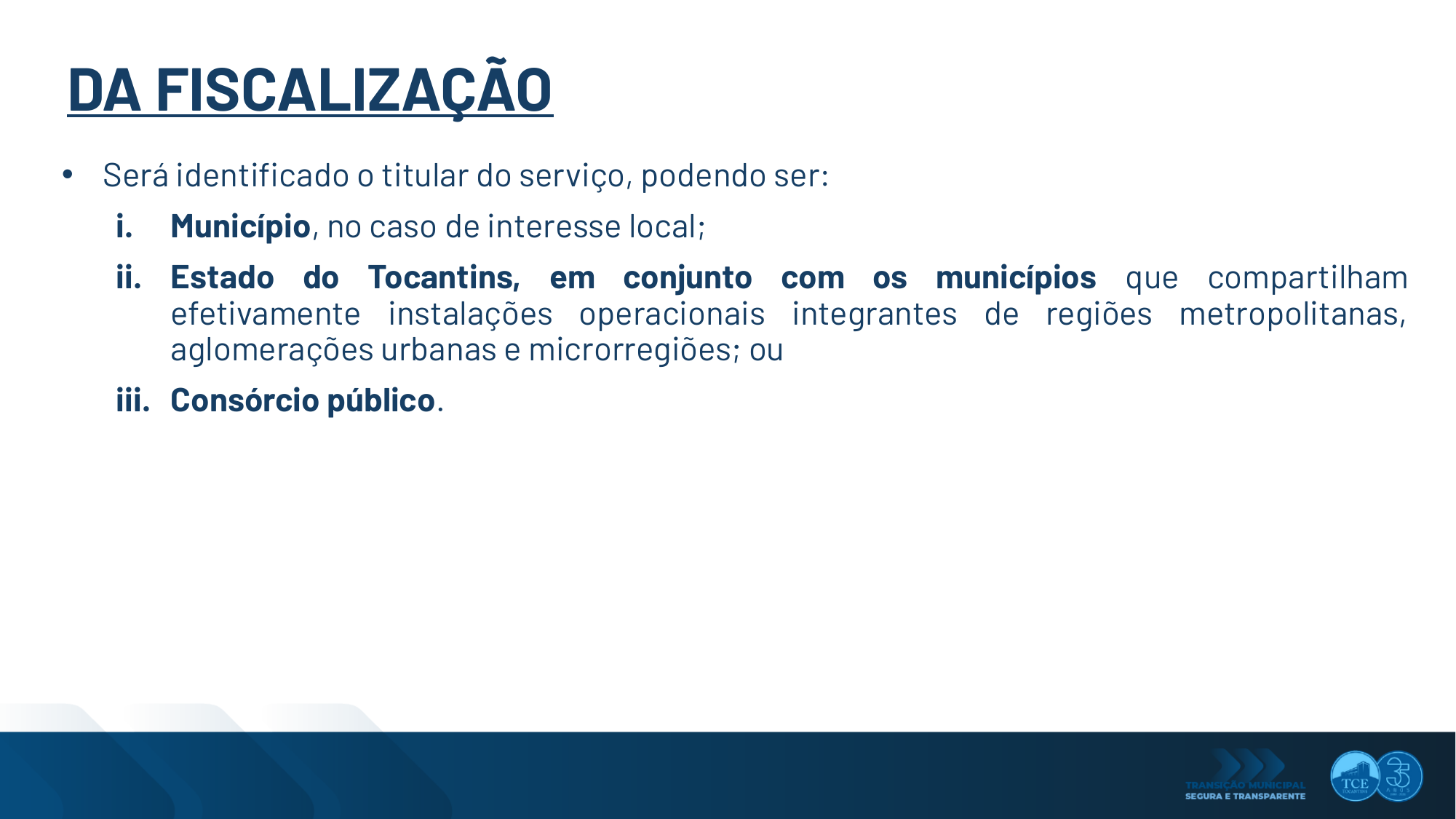

# DA FISCALIZAÇÃO
Será identificado o titular do serviço, podendo ser:
Município, no caso de interesse local;
Estado do Tocantins, em conjunto com os municípios que compartilham efetivamente instalações operacionais integrantes de regiões metropolitanas, aglomerações urbanas e microrregiões; ou
Consórcio público.